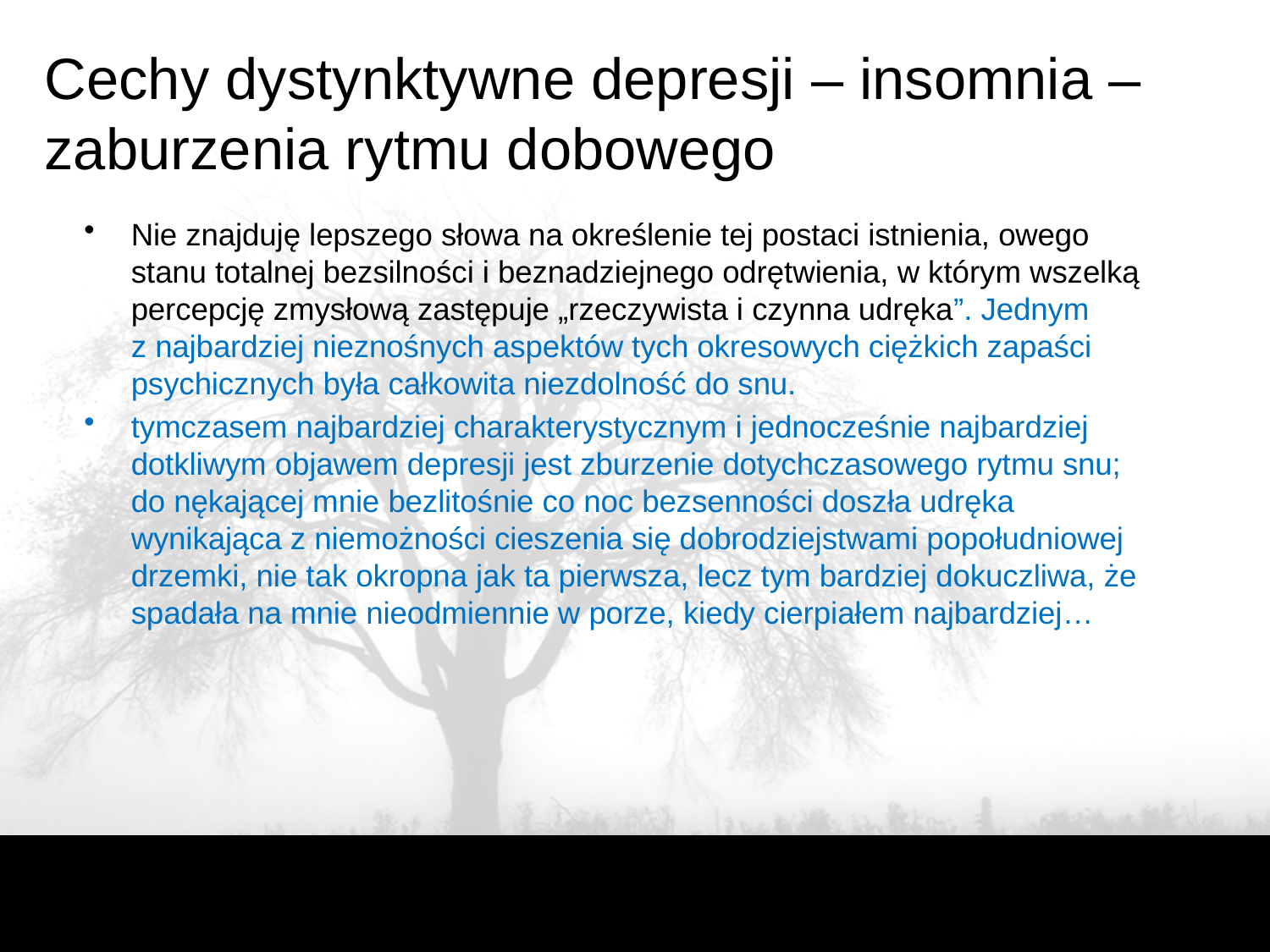

# Cechy dystynktywne depresji – insomnia – zaburzenia rytmu dobowego
Nie znajduję lepszego słowa na określenie tej postaci istnienia, owego stanu totalnej bezsilności i beznadziejnego odrętwienia, w którym wszelką percepcję zmysłową zastępuje „rzeczywista i czynna udręka”. Jednym z najbardziej nieznośnych aspektów tych okresowych ciężkich zapaści psychicznych była całkowita niezdolność do snu.
tymczasem najbardziej charakterystycznym i jednocześnie najbardziej dotkliwym objawem depresji jest zburzenie dotychczasowego rytmu snu; do nękającej mnie bezlitośnie co noc bezsenności doszła udręka wynikająca z niemożności cieszenia się dobrodziejstwami popołudniowej drzemki, nie tak okropna jak ta pierwsza, lecz tym bardziej dokuczliwa, że spadała na mnie nieodmiennie w porze, kiedy cierpiałem najbardziej…